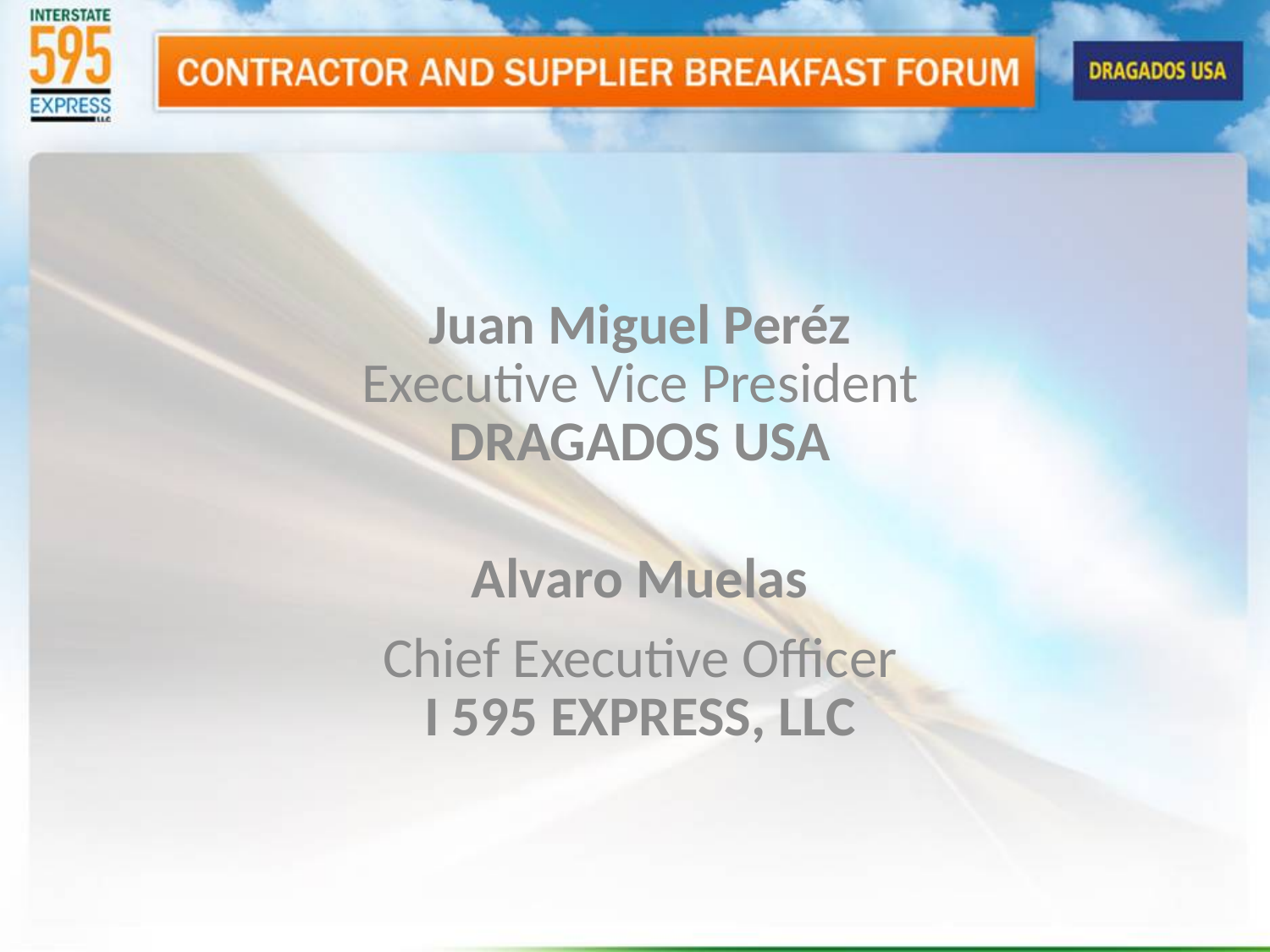

Juan Miguel Peréz
Executive Vice President
DRAGADOS USA
Alvaro Muelas
Chief Executive Officer
I 595 EXPRESS, LLC